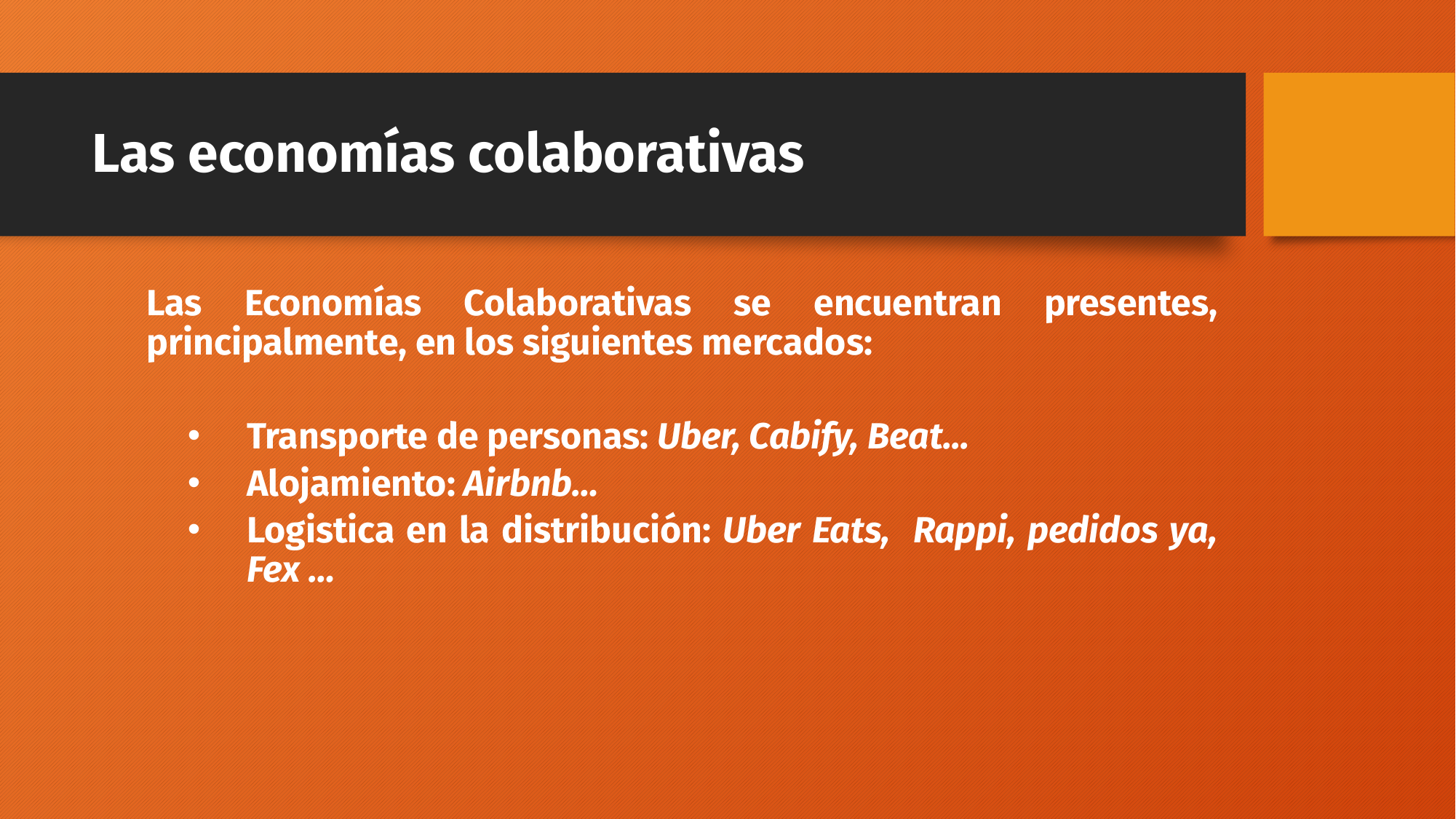

# Las economías colaborativas
Las Economías Colaborativas se encuentran presentes, principalmente, en los siguientes mercados:

Transporte de personas: Uber, Cabify, Beat...
Alojamiento: Airbnb…
Logistica en la distribución: Uber Eats,  Rappi, pedidos ya, Fex …